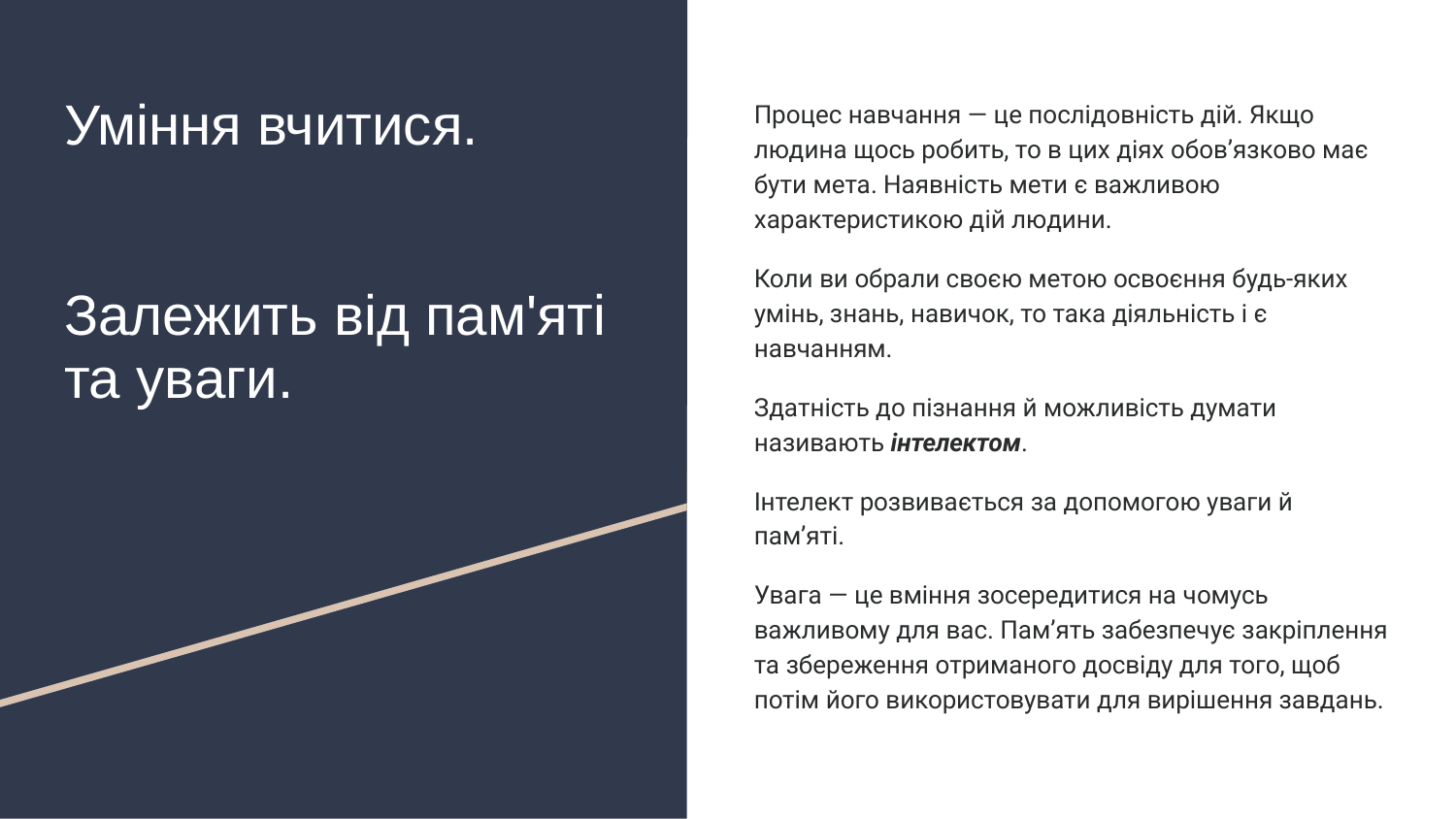

# Уміння вчитися.

Залежить від пам'яті та уваги.
Процес навчання — це послідовність дій. Якщо людина щось робить, то в цих діях обов’язково має бути мета. Наявність мети є важливою характеристикою дій людини.
Коли ви обрали своєю метою освоєння будь-яких умінь, знань, навичок, то така діяльність і є навчанням.
Здатність до пізнання й можливість думати називають інтелектом.
Інтелект розвивається за допомогою уваги й пам’яті.
Увага — це вміння зосередитися на чомусь важливому для вас. Пам’ять забезпечує закріплення та збереження отриманого досвіду для того, щоб потім його використовувати для вирішення завдань.